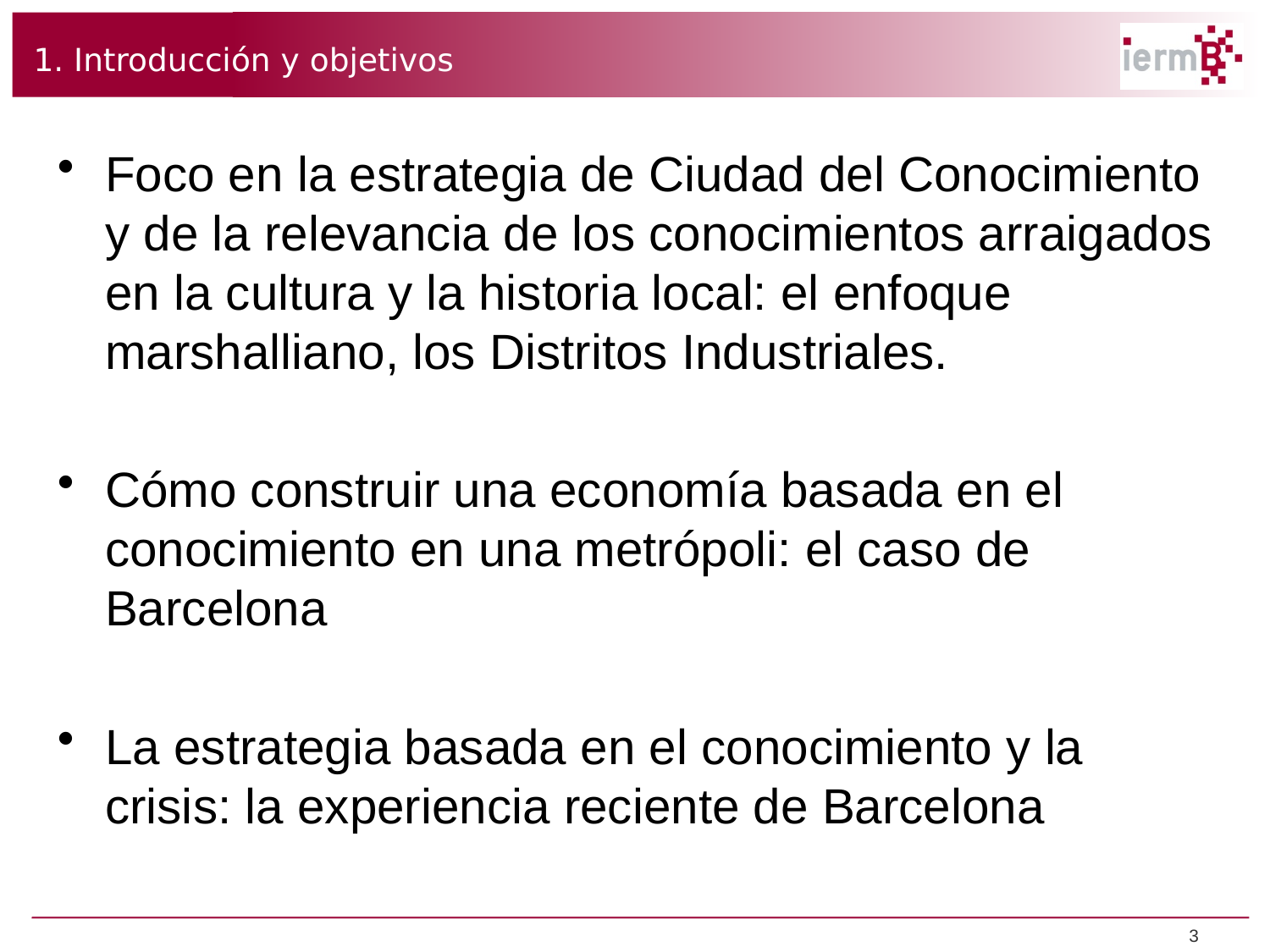

1. Introducción y objetivos
Foco en la estrategia de Ciudad del Conocimiento y de la relevancia de los conocimientos arraigados en la cultura y la historia local: el enfoque marshalliano, los Distritos Industriales.

Cómo construir una economía basada en el conocimiento en una metrópoli: el caso de Barcelona

La estrategia basada en el conocimiento y la crisis: la experiencia reciente de Barcelona
3